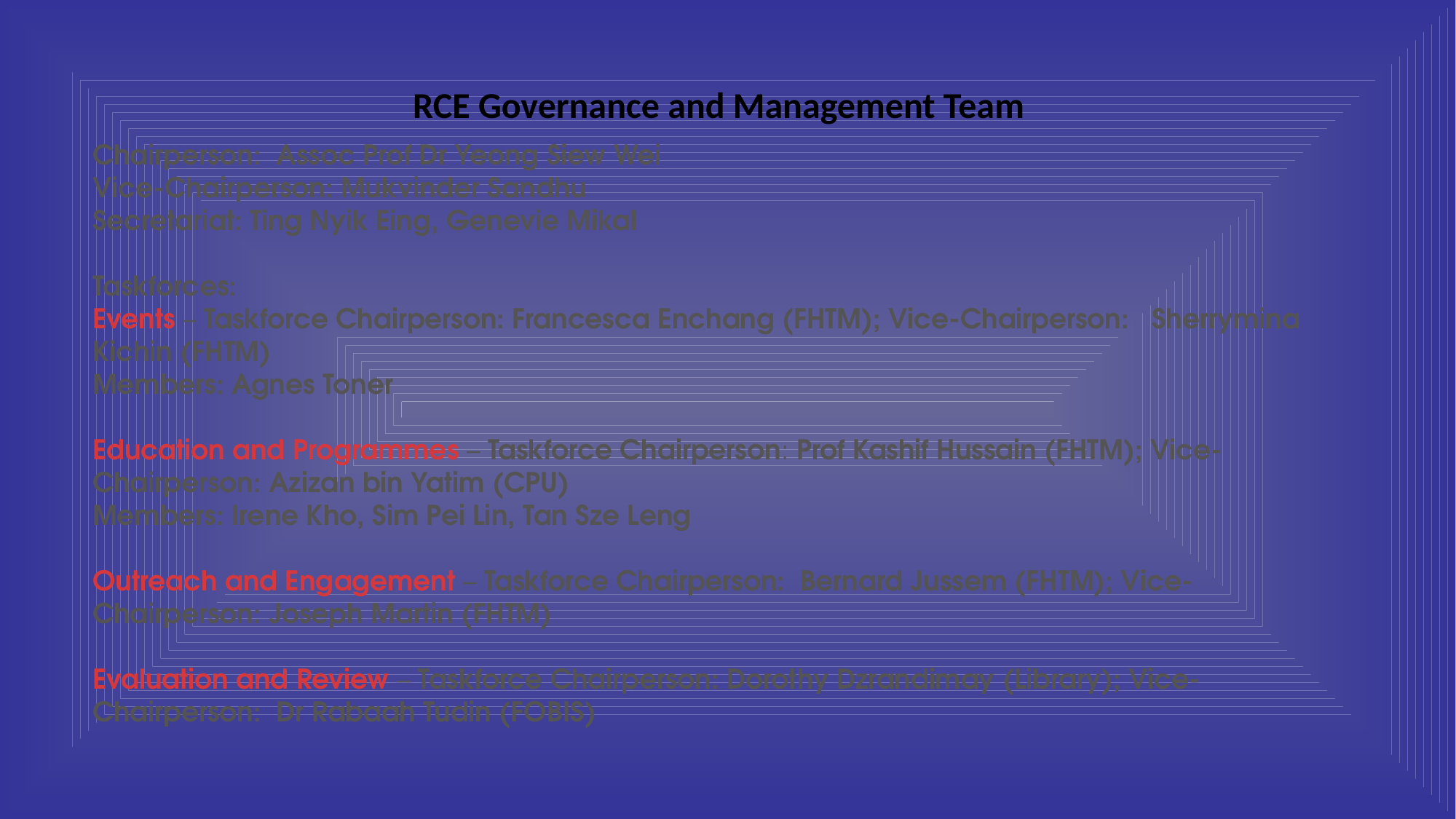

RCE Governance and Management Team
Chairperson:  Assoc Prof Dr Yeong Siew Wei
Vice-Chairperson: Mukvinder Sandhu
Secretariat: Ting Nyik Eing, Genevie Mikal

Taskforces:
Events – Taskforce Chairperson: Francesca Enchang (FHTM); Vice-Chairperson:   Sherrymina Kichin (FHTM)
Members: Agnes Toner

Education and Programmes – Taskforce Chairperson: Prof Kashif Hussain (FHTM); Vice-Chairperson: Azizan bin Yatim (CPU)
Members: Irene Kho, Sim Pei Lin, Tan Sze Leng

Outreach and Engagement – Taskforce Chairperson:  Bernard Jussem (FHTM); Vice-Chairperson: Joseph Martin (FHTM)

Evaluation and Review – Taskforce Chairperson: Dorothy Dzrandimay (Library); Vice-Chairperson:  Dr Rabaah Tudin (FOBIS)